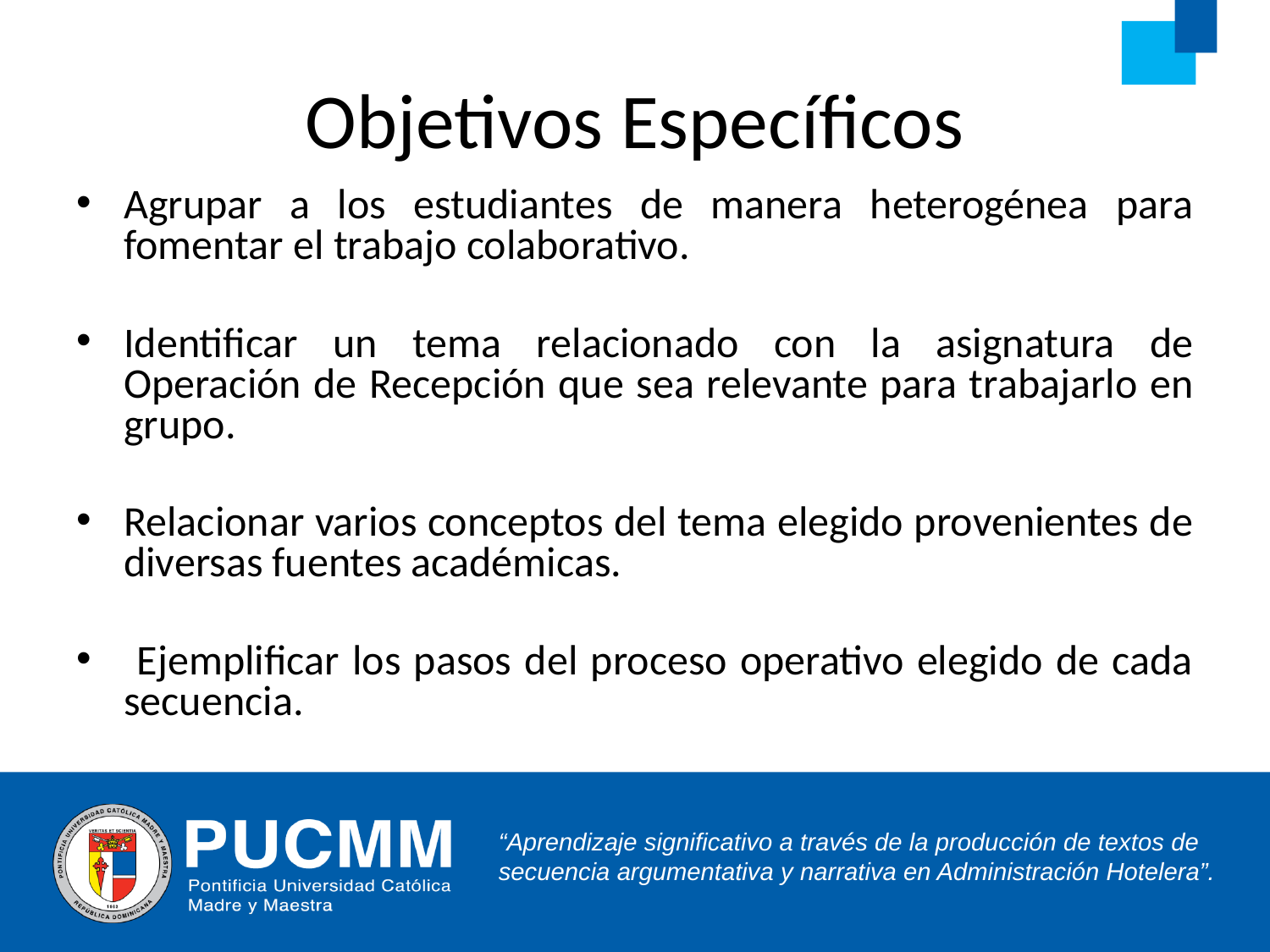

# Objetivos Específicos
Agrupar a los estudiantes de manera heterogénea para fomentar el trabajo colaborativo.

Identificar un tema relacionado con la asignatura de Operación de Recepción que sea relevante para trabajarlo en grupo.

Relacionar varios conceptos del tema elegido provenientes de diversas fuentes académicas.

 Ejemplificar los pasos del proceso operativo elegido de cada secuencia.

“Aprendizaje significativo a través de la producción de textos de secuencia argumentativa y narrativa en Administración Hotelera”.